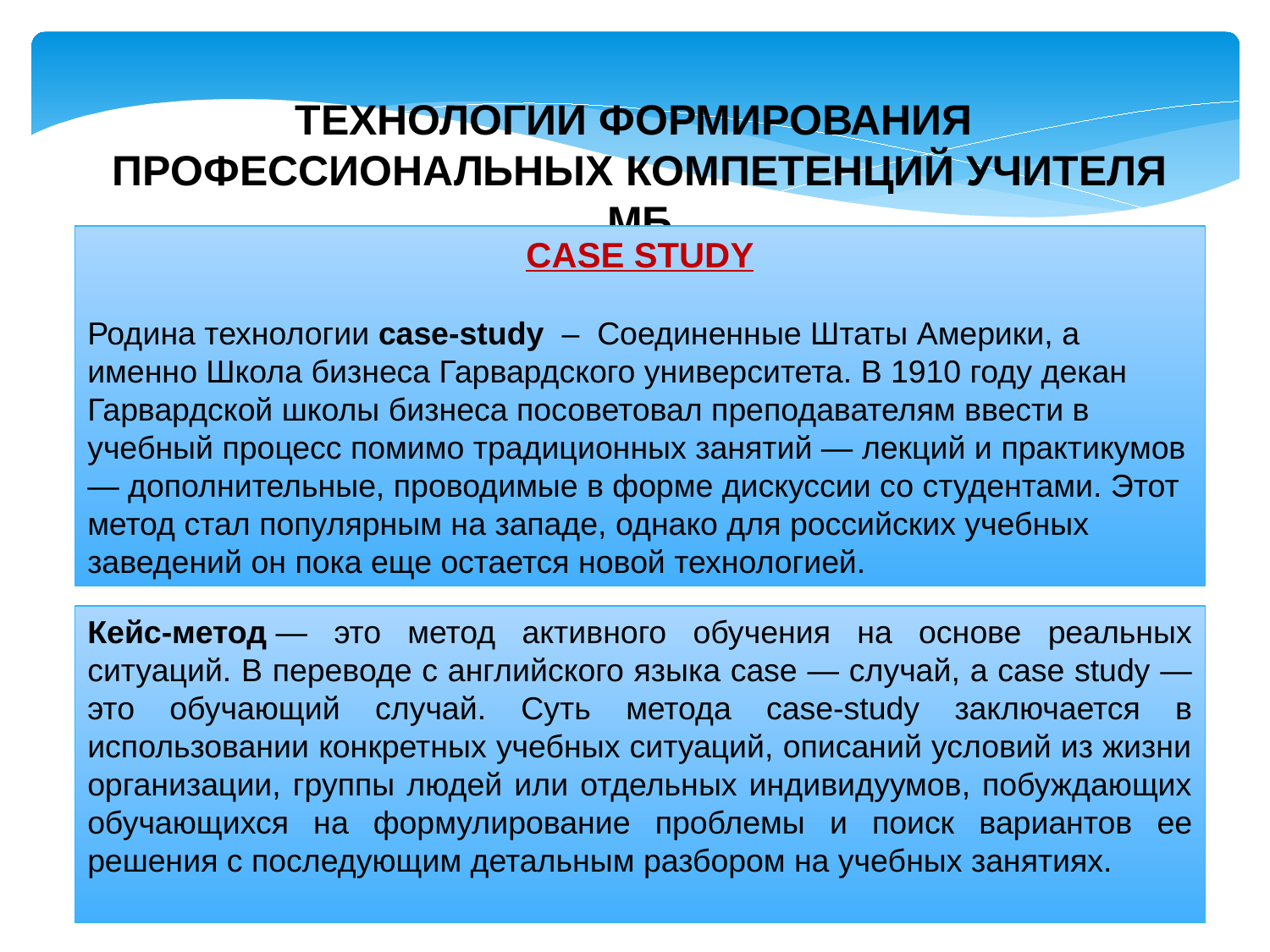

ТЕХНОЛОГИИ ФОРМИРОВАНИЯ  ПРОФЕССИОНАЛЬНЫХ КОМПЕТЕНЦИЙ УЧИТЕЛЯ МБ
CASE STUDY

Родина технологии case-study  –  Соединенные Штаты Америки, а именно Школа бизнеса Гарвардского университета. В 1910 году декан Гарвардской школы бизнеса посоветовал преподавателям ввести в учебный процесс помимо традиционных занятий — лекций и практикумов — дополнительные, проводимые в форме дискуссии со студентами. Этот метод стал популярным на западе, однако для российских учебных заведений он пока еще остается новой технологией.
Кейс-метод — это метод активного обучения на основе реальных ситуаций. В переводе с английского языка case — случай, а case study — это обучающий случай. Суть метода case-study заключается в использовании конкретных учебных ситуаций, описаний условий из жизни организации, группы людей или отдельных индивидуумов, побуждающих обучающихся на формулирование проблемы и поиск вариантов ее решения с последующим детальным разбором на учебных занятиях.